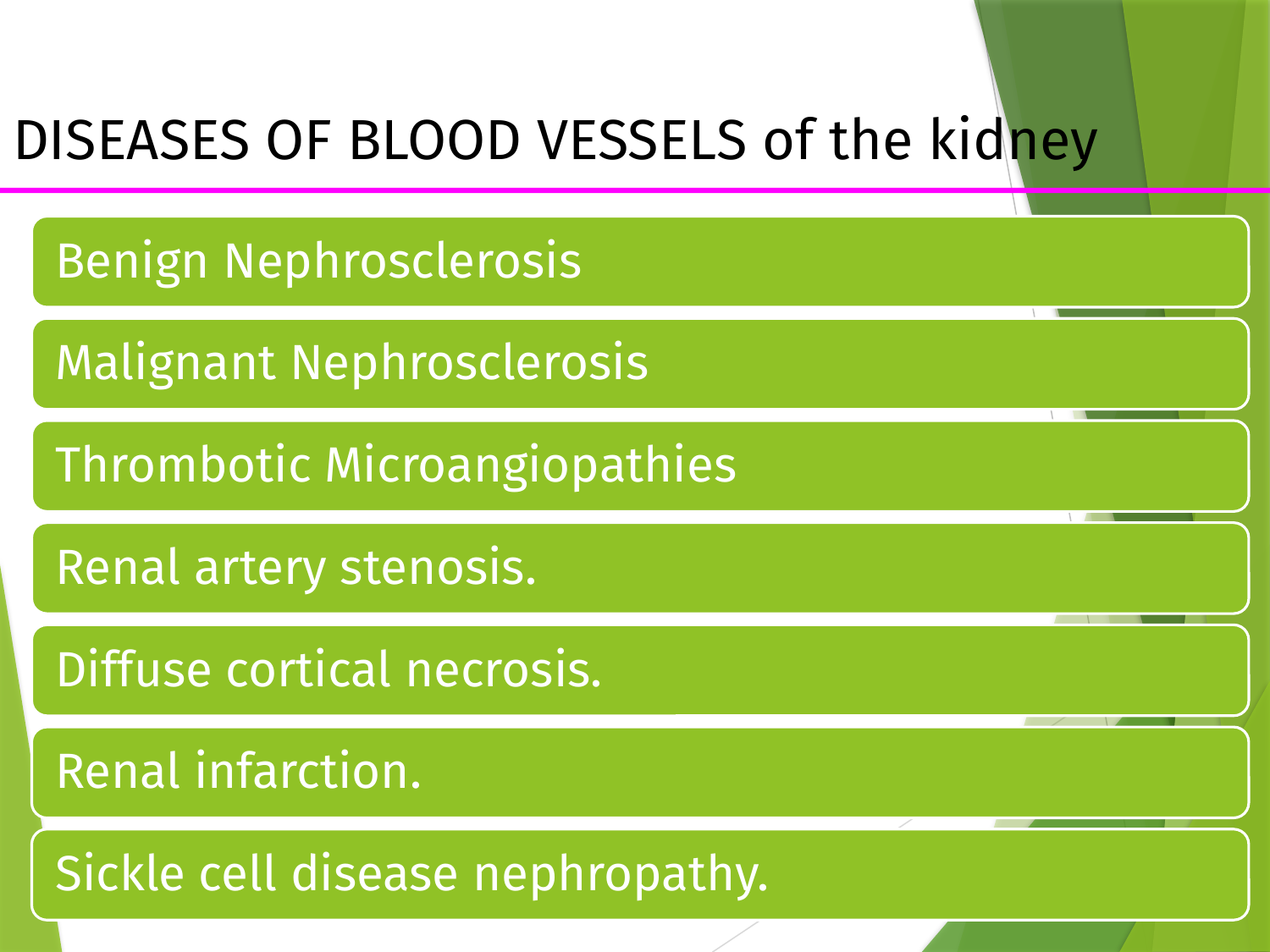

# DISEASES OF BLOOD VESSELS of the kidney

Benign Nephrosclerosis
Malignant Nephrosclerosis
Thrombotic Microangiopathies
Renal artery stenosis.
Diffuse cortical necrosis.
Renal infarction.
Sickle cell disease nephropathy.